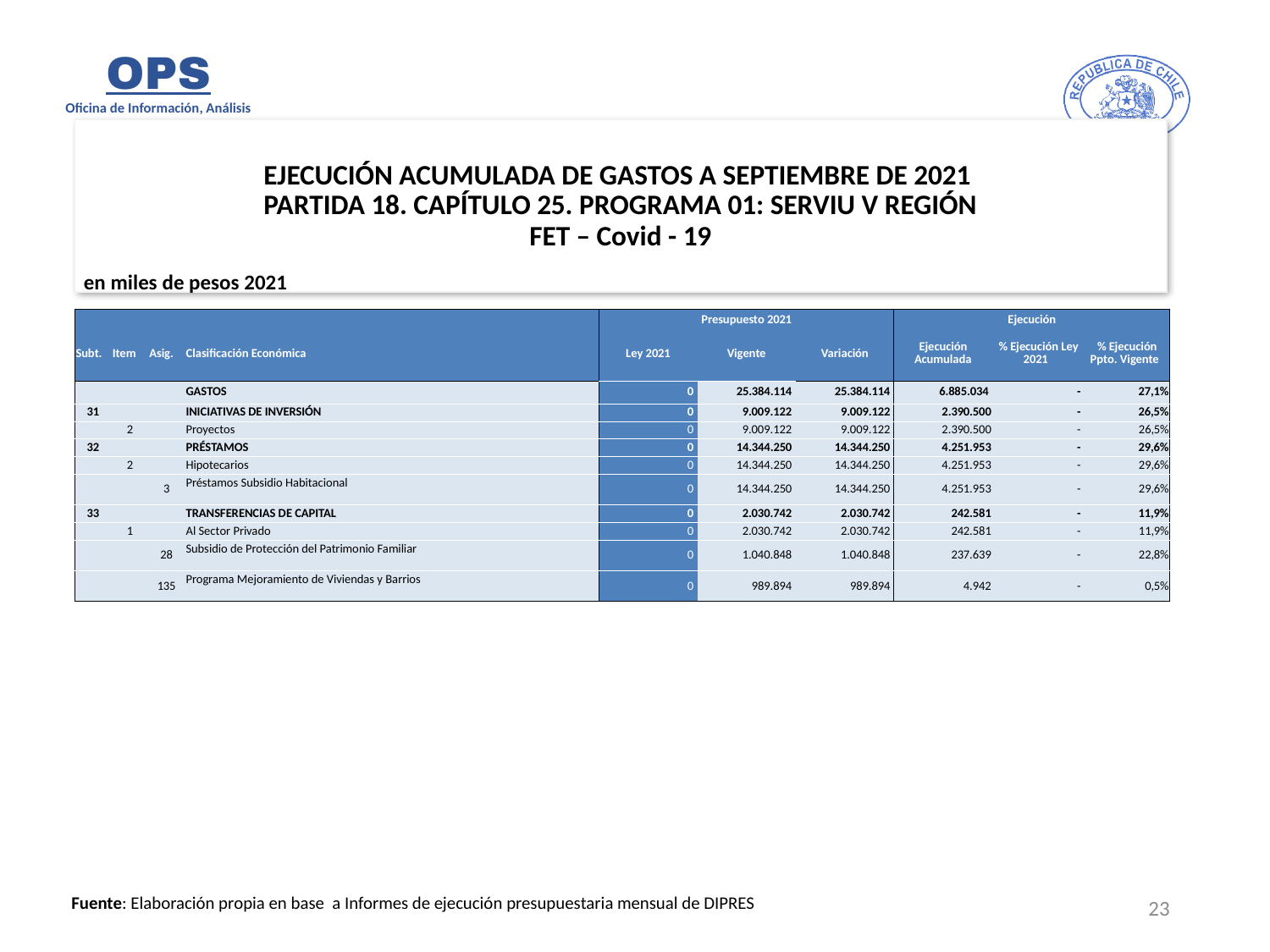

# EJECUCIÓN ACUMULADA DE GASTOS A SEPTIEMBRE DE 2021 PARTIDA 18. CAPÍTULO 25. PROGRAMA 01: SERVIU V REGIÓN FET – Covid - 19
en miles de pesos 2021
|  |  |  |  | Presupuesto 2021 |  |  | Ejecución |  |  |
| --- | --- | --- | --- | --- | --- | --- | --- | --- | --- |
| Subt. | Item | Asig. | Clasificación Económica | Ley 2021 | Vigente | Variación | Ejecución Acumulada | % Ejecución Ley 2021 | % Ejecución Ppto. Vigente |
|  |  |  | GASTOS | 0 | 25.384.114 | 25.384.114 | 6.885.034 | - | 27,1% |
| 31 |  |  | INICIATIVAS DE INVERSIÓN | 0 | 9.009.122 | 9.009.122 | 2.390.500 | - | 26,5% |
|  | 2 |  | Proyectos | 0 | 9.009.122 | 9.009.122 | 2.390.500 | - | 26,5% |
| 32 |  |  | PRÉSTAMOS | 0 | 14.344.250 | 14.344.250 | 4.251.953 | - | 29,6% |
|  | 2 |  | Hipotecarios | 0 | 14.344.250 | 14.344.250 | 4.251.953 | - | 29,6% |
|  |  | 3 | Préstamos Subsidio Habitacional | 0 | 14.344.250 | 14.344.250 | 4.251.953 | - | 29,6% |
| 33 |  |  | TRANSFERENCIAS DE CAPITAL | 0 | 2.030.742 | 2.030.742 | 242.581 | - | 11,9% |
|  | 1 |  | Al Sector Privado | 0 | 2.030.742 | 2.030.742 | 242.581 | - | 11,9% |
|  |  | 28 | Subsidio de Protección del Patrimonio Familiar | 0 | 1.040.848 | 1.040.848 | 237.639 | - | 22,8% |
|  |  | 135 | Programa Mejoramiento de Viviendas y Barrios | 0 | 989.894 | 989.894 | 4.942 | - | 0,5% |
23